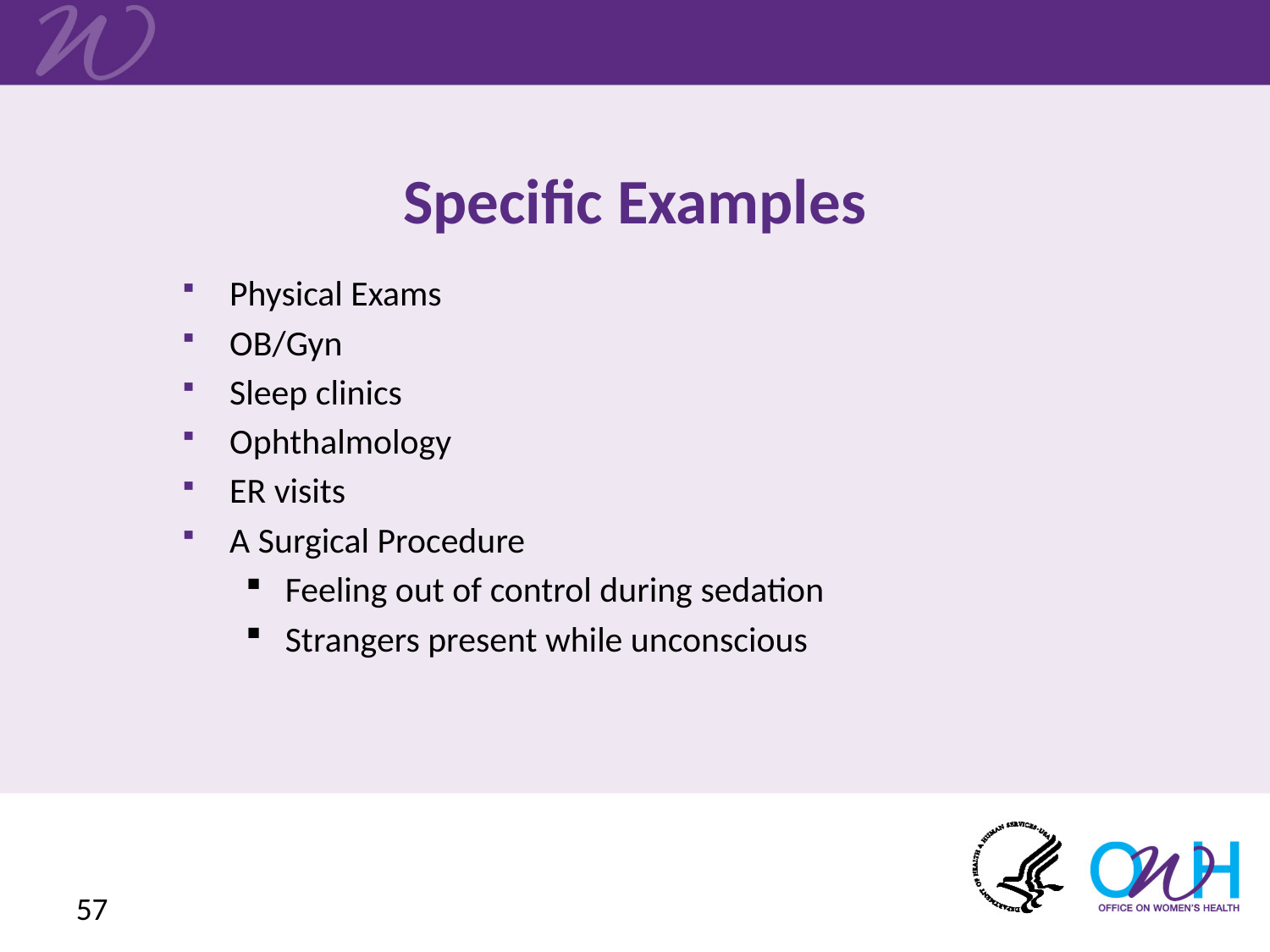

# Specific Examples
Physical Exams
OB/Gyn
Sleep clinics
Ophthalmology
ER visits
A Surgical Procedure
Feeling out of control during sedation
Strangers present while unconscious